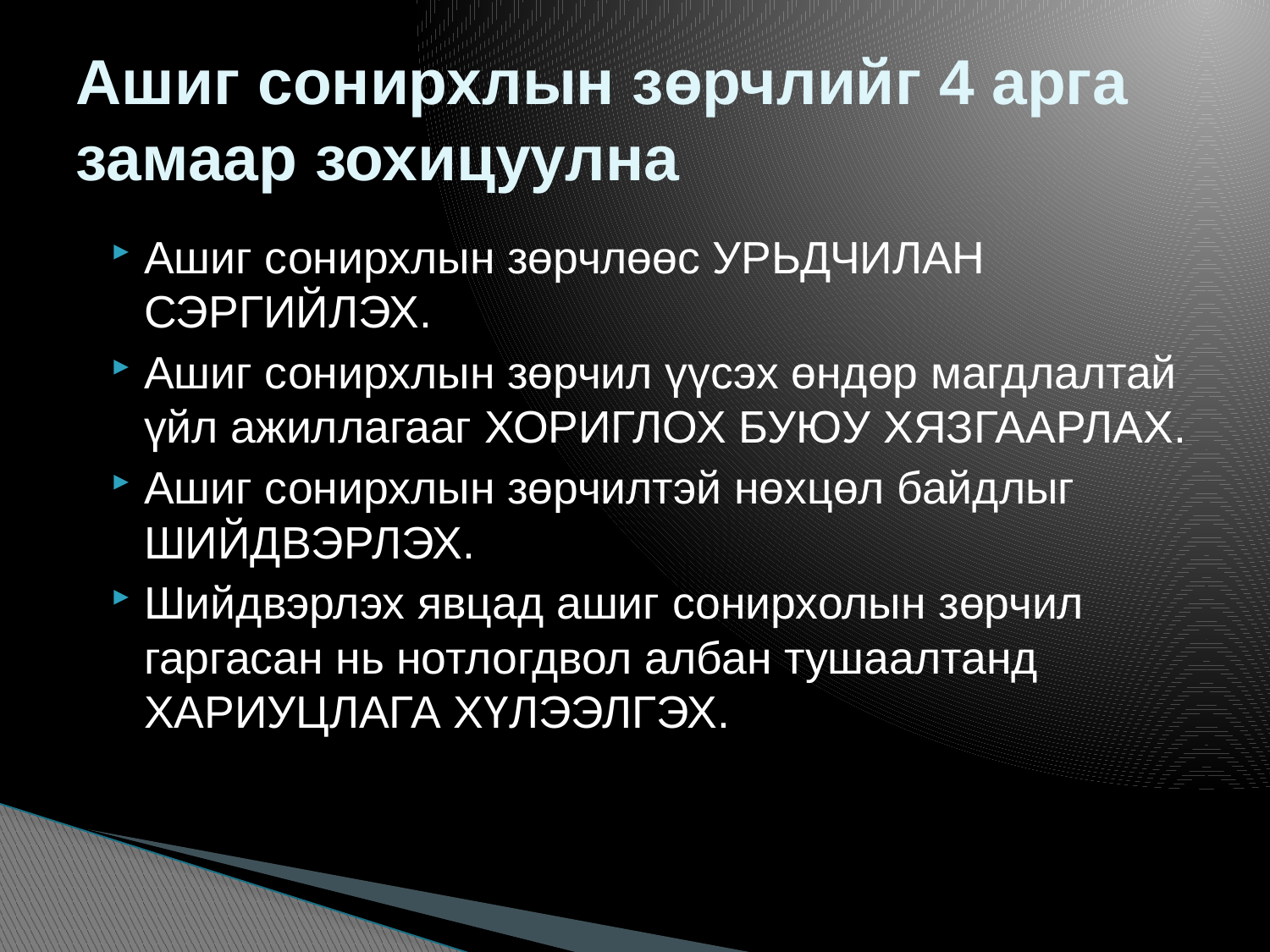

# Ашиг сонирхлын зөрчлийг 4 арга замаар зохицуулна
Ашиг сонирхлын зөрчлөөс УРЬДЧИЛАН СЭРГИЙЛЭХ.
Ашиг сонирхлын зөрчил үүсэх өндөр магдлалтай үйл ажиллагааг ХОРИГЛОХ БУЮУ ХЯЗГААРЛАХ.
Ашиг сонирхлын зөрчилтэй нөхцөл байдлыг ШИЙДВЭРЛЭХ.
Шийдвэрлэх явцад ашиг сонирхолын зөрчил гаргасан нь нотлогдвол албан тушаалтанд ХАРИУЦЛАГА ХҮЛЭЭЛГЭХ.